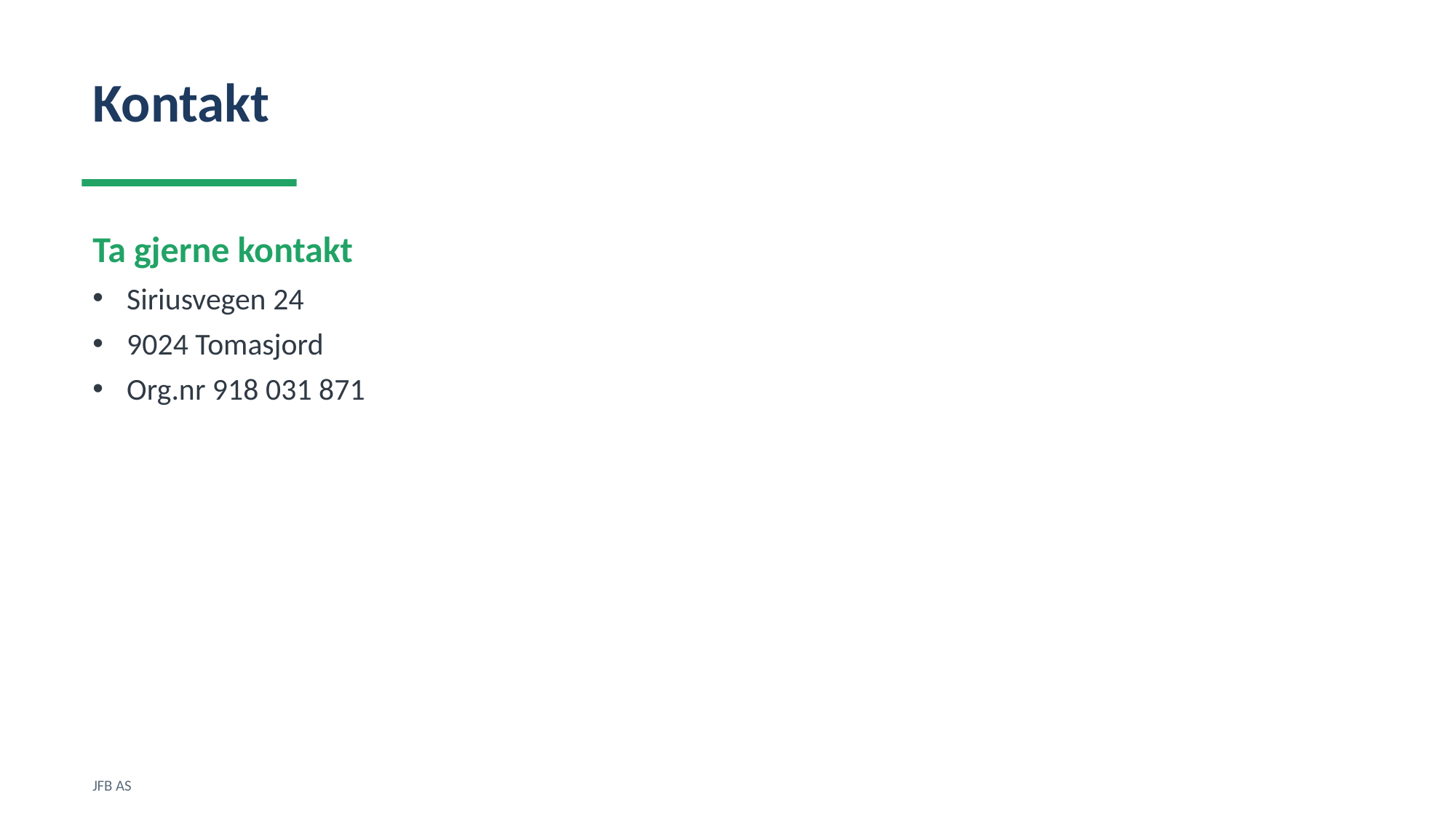

Kontakt

Ta gjerne kontakt
Siriusvegen 24
9024 Tomasjord
Org.nr 918 031 871
JFB AS